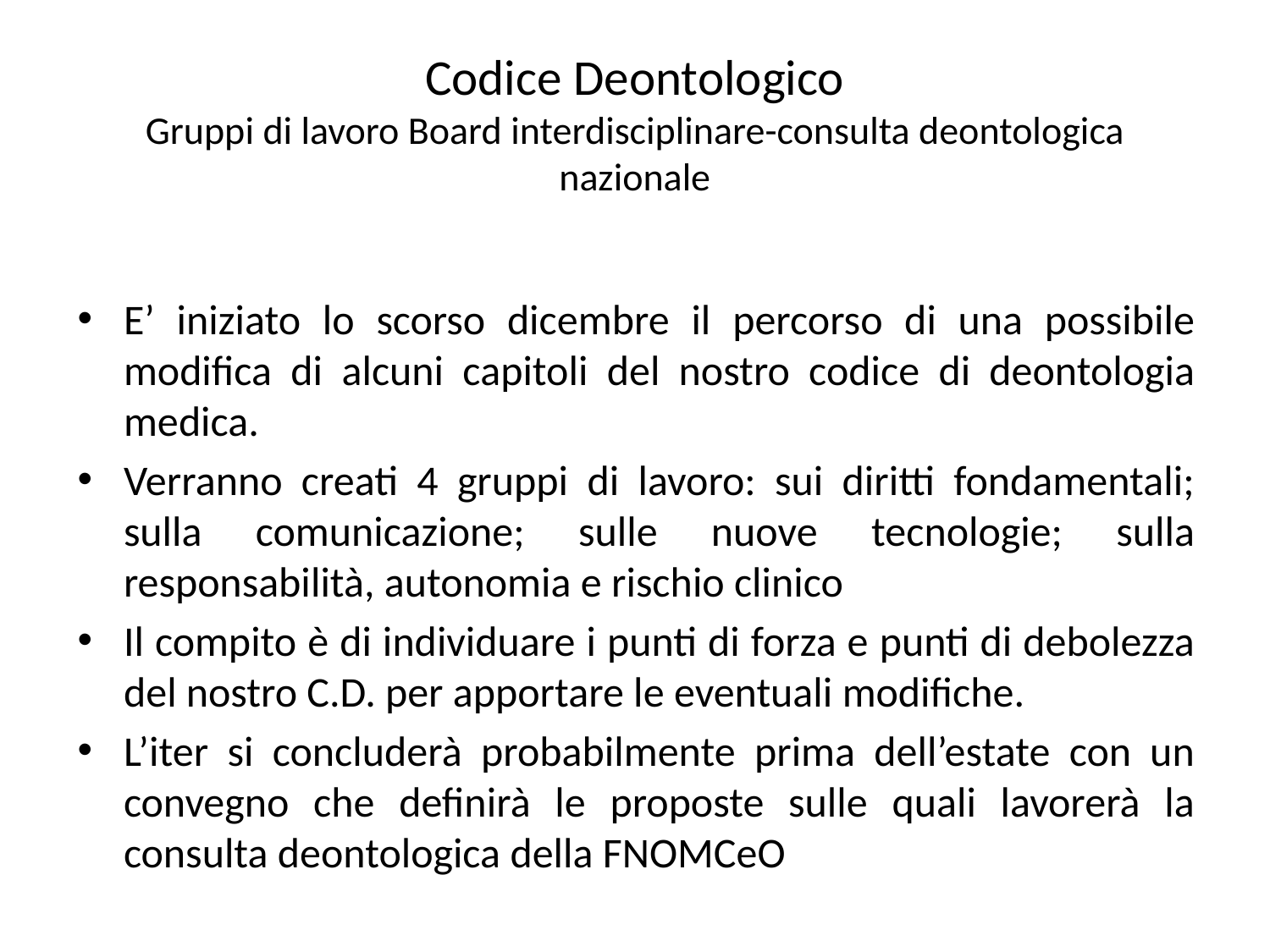

# Codice Deontologico Gruppi di lavoro Board interdisciplinare-consulta deontologica nazionale
E’ iniziato lo scorso dicembre il percorso di una possibile modifica di alcuni capitoli del nostro codice di deontologia medica.
Verranno creati 4 gruppi di lavoro: sui diritti fondamentali; sulla comunicazione; sulle nuove tecnologie; sulla responsabilità, autonomia e rischio clinico
Il compito è di individuare i punti di forza e punti di debolezza del nostro C.D. per apportare le eventuali modifiche.
L’iter si concluderà probabilmente prima dell’estate con un convegno che definirà le proposte sulle quali lavorerà la consulta deontologica della FNOMCeO